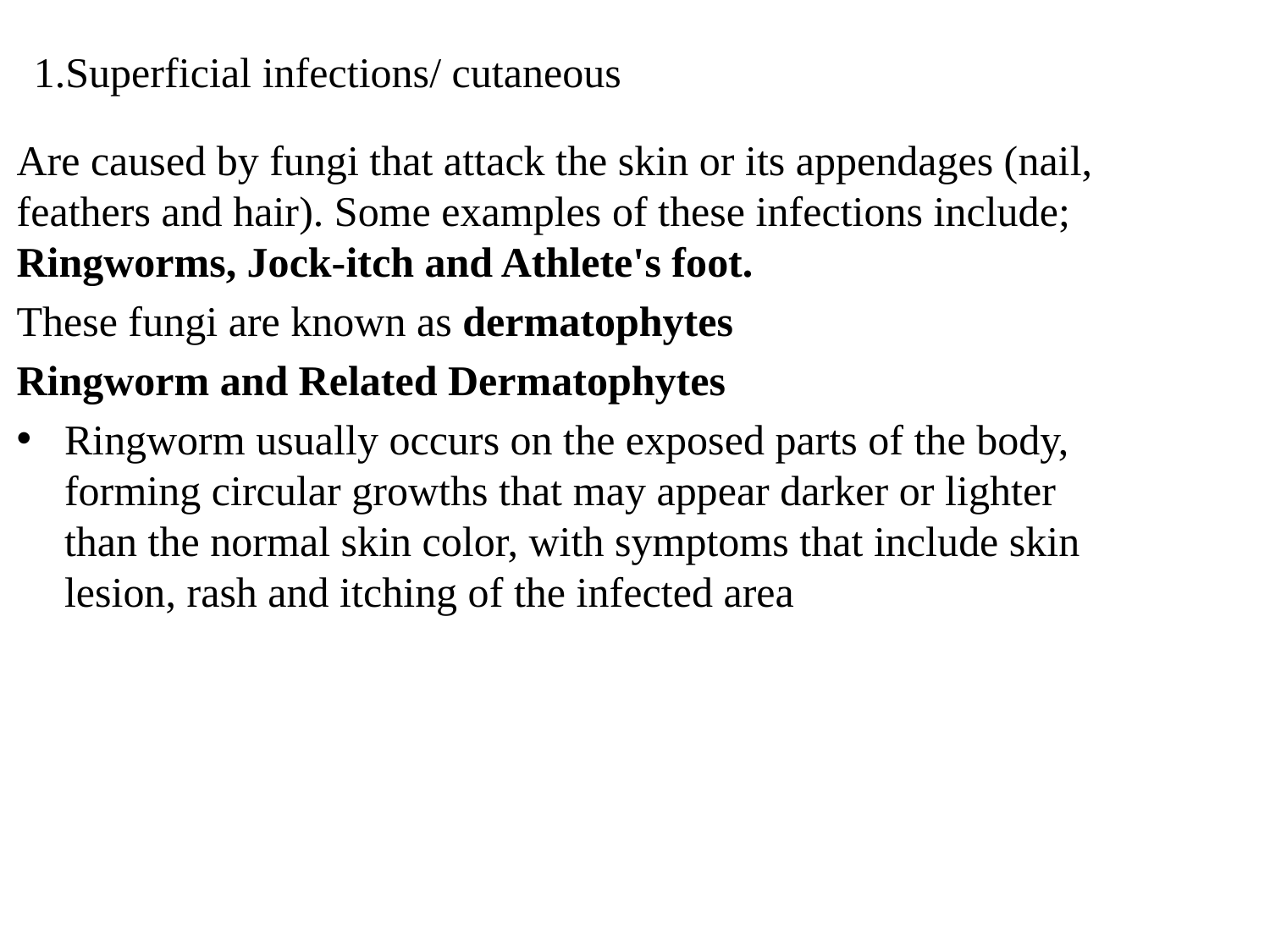

# 1.Superficial infections/ cutaneous
Are caused by fungi that attack the skin or its appendages (nail, feathers and hair). Some examples of these infections include; Ringworms, Jock-itch and Athlete's foot.
These fungi are known as dermatophytes
Ringworm and Related Dermatophytes
Ringworm usually occurs on the exposed parts of the body, forming circular growths that may appear darker or lighter than the normal skin color, with symptoms that include skin lesion, rash and itching of the infected area